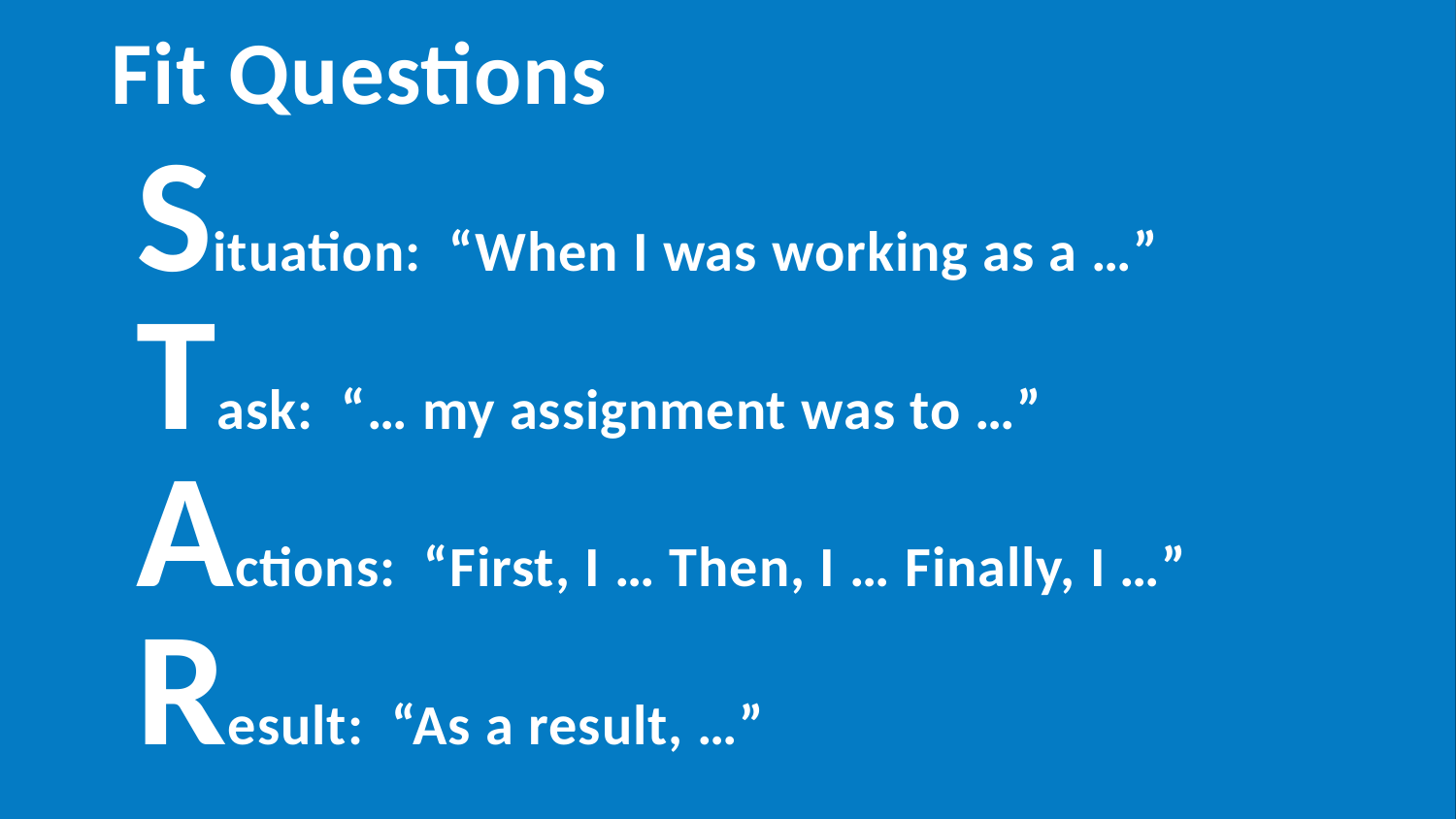

# Fit Questions
Situation:  “When I was working as a …”
Task:  “… my assignment was to …”
Actions:  “First, I … Then, I … Finally, I …”
Result:  “As a result, …”